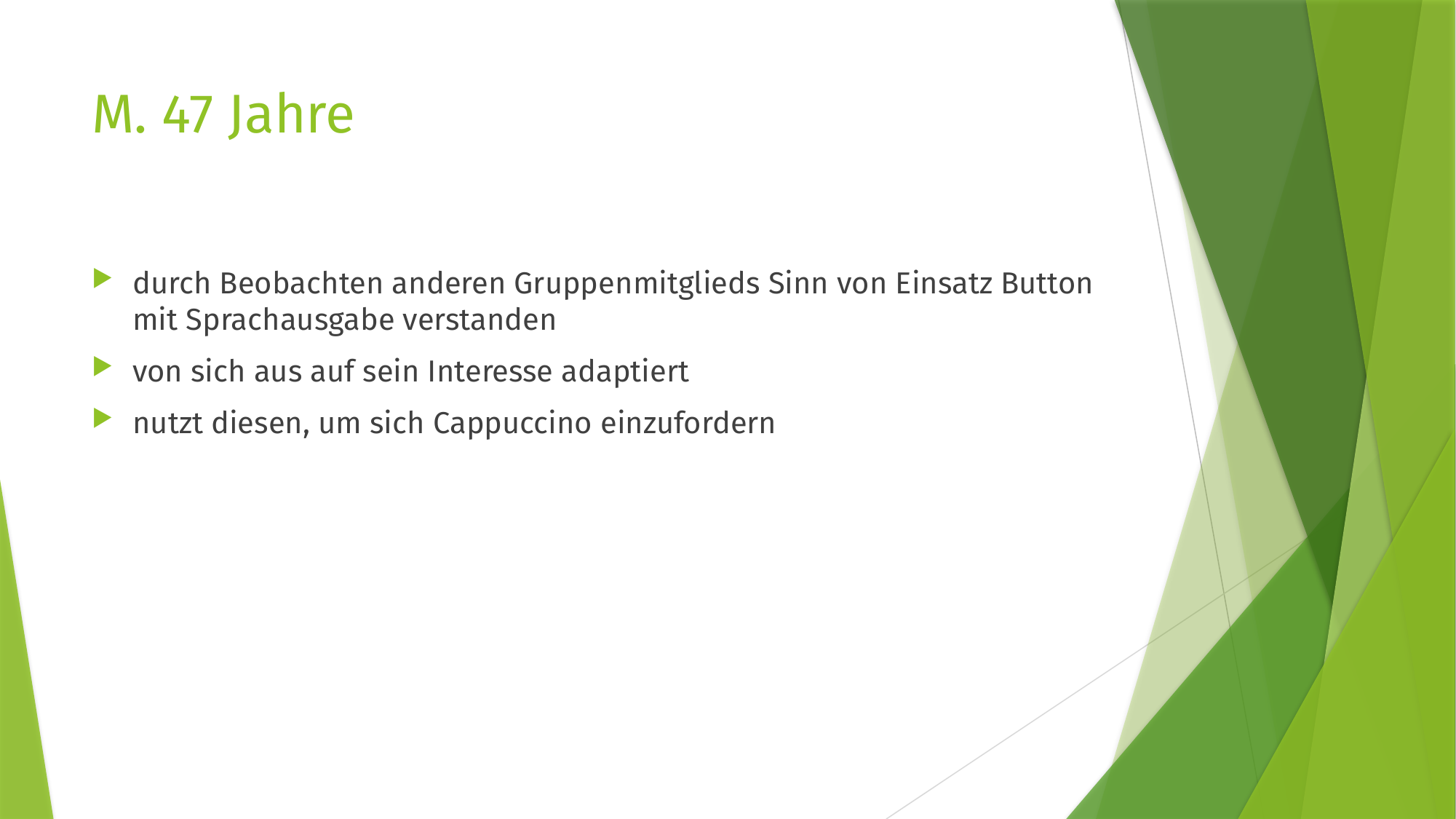

# M. 47 Jahre
durch Beobachten anderen Gruppenmitglieds Sinn von Einsatz Button mit Sprachausgabe verstanden
von sich aus auf sein Interesse adaptiert
nutzt diesen, um sich Cappuccino einzufordern